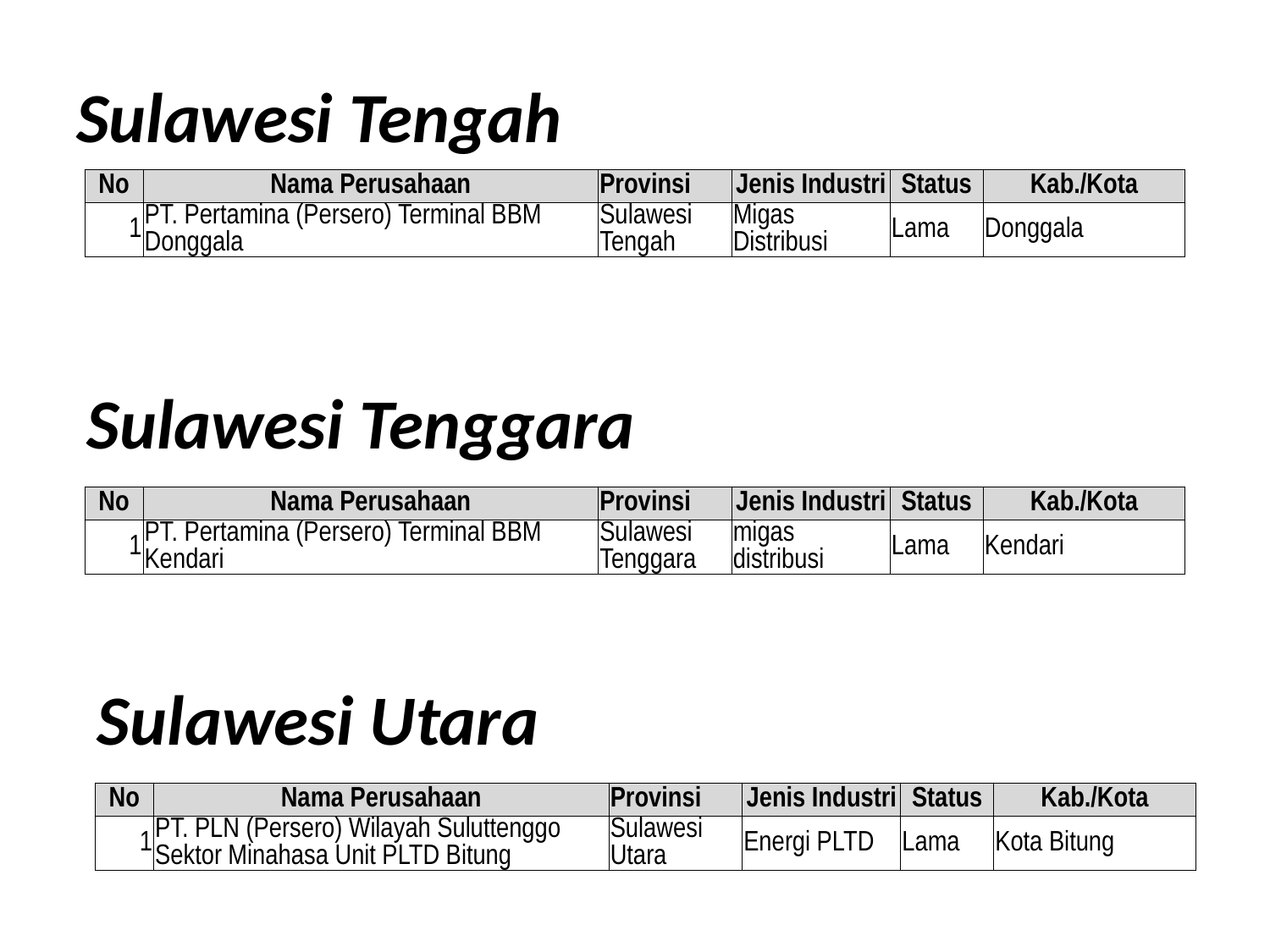

# Sulawesi Tengah
| No | Nama Perusahaan | Provinsi | Jenis Industri | Status | Kab./Kota |
| --- | --- | --- | --- | --- | --- |
| 1 | PT. Pertamina (Persero) Terminal BBM Donggala | Sulawesi Tengah | Migas Distribusi | Lama | Donggala |
Sulawesi Tenggara
| No | Nama Perusahaan | Provinsi | Jenis Industri | Status | Kab./Kota |
| --- | --- | --- | --- | --- | --- |
| 1 | PT. Pertamina (Persero) Terminal BBM Kendari | Sulawesi Tenggara | migas distribusi | Lama | Kendari |
Sulawesi Utara
| No | Nama Perusahaan | Provinsi | Jenis Industri | Status | Kab./Kota |
| --- | --- | --- | --- | --- | --- |
| 1 | PT. PLN (Persero) Wilayah Suluttenggo Sektor Minahasa Unit PLTD Bitung | Sulawesi Utara | Energi PLTD | Lama | Kota Bitung |